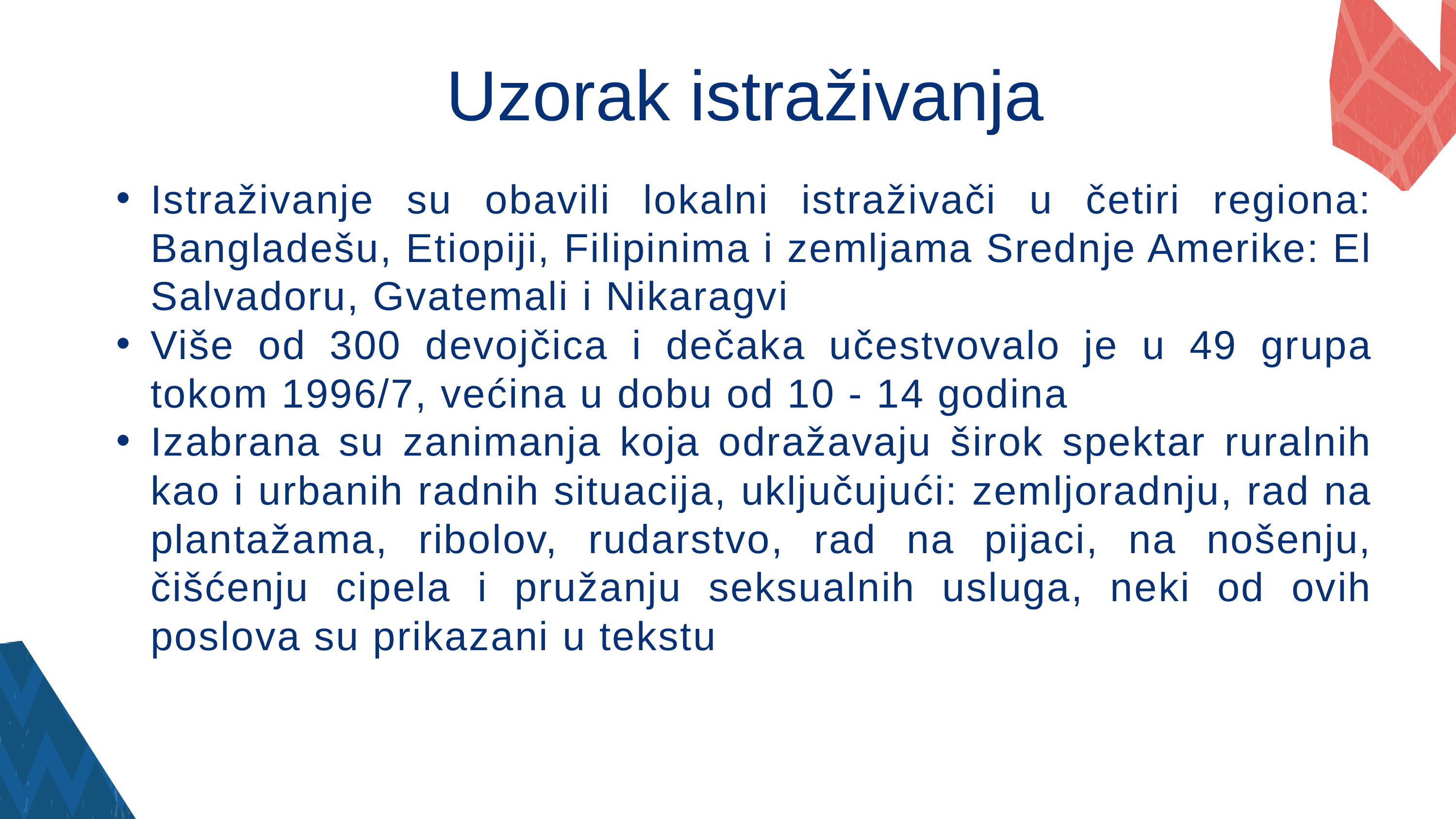

Uzorak istraživanja
Istraživanje su obavili lokalni istraživači u četiri regiona: Bangladešu, Etiopiji, Filipinima i zemljama Srednje Amerike: El Salvadoru, Gvatemali i Nikaragvi
Više od 300 devojčica i dečaka učestvovalo je u 49 grupa tokom 1996/7, većina u dobu od 10 - 14 godina
Izabrana su zanimanja koja odražavaju širok spektar ruralnih kao i urbanih radnih situacija, uključujući: zemljoradnju, rad na plantažama, ribolov, rudarstvo, rad na pijaci, na nošenju, čišćenju cipela i pružanju seksualnih usluga, neki od ovih poslova su prikazani u tekstu